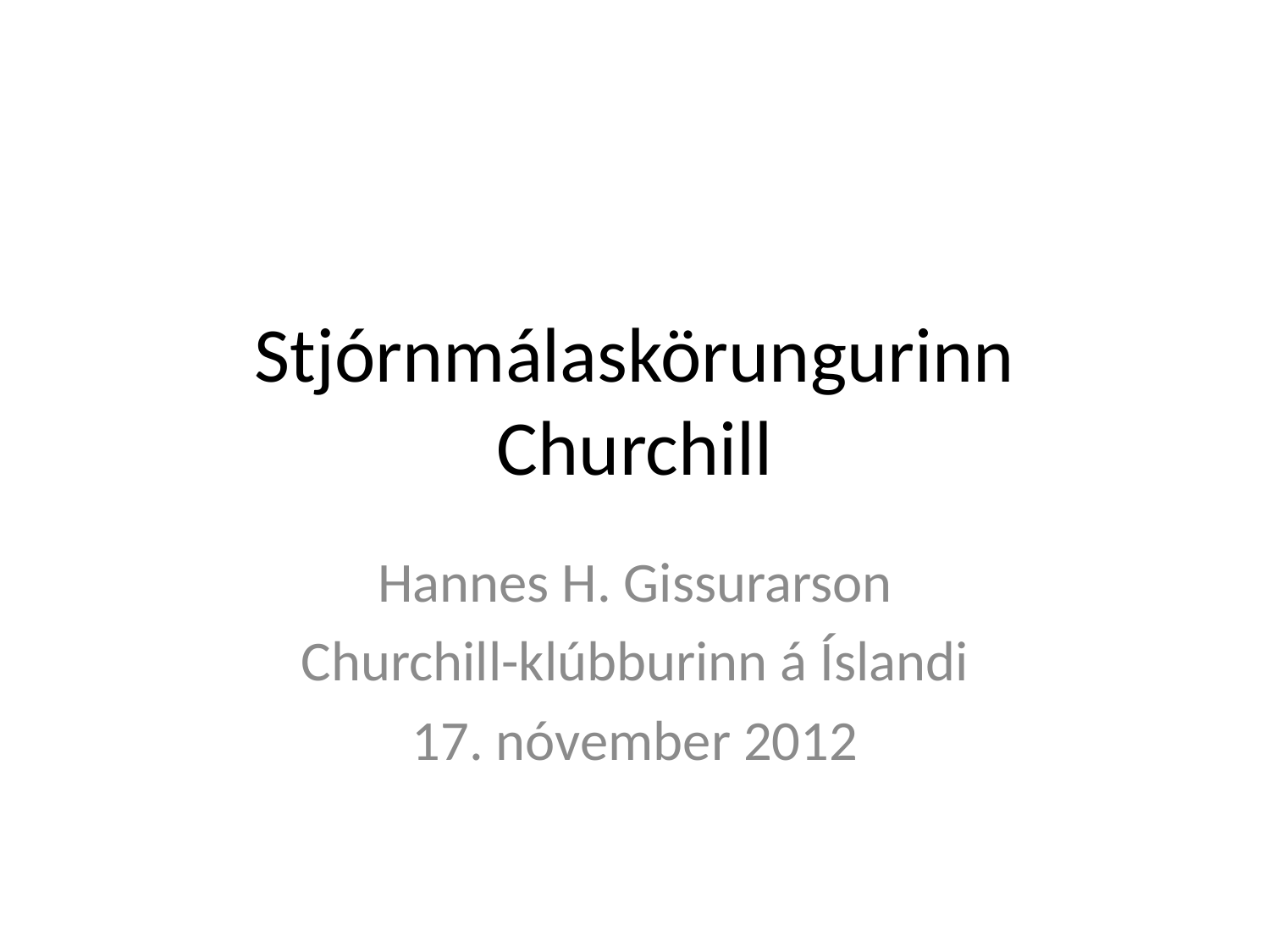

# Stjórnmálaskörungurinn Churchill
Hannes H. Gissurarson
Churchill-klúbburinn á Íslandi
17. nóvember 2012